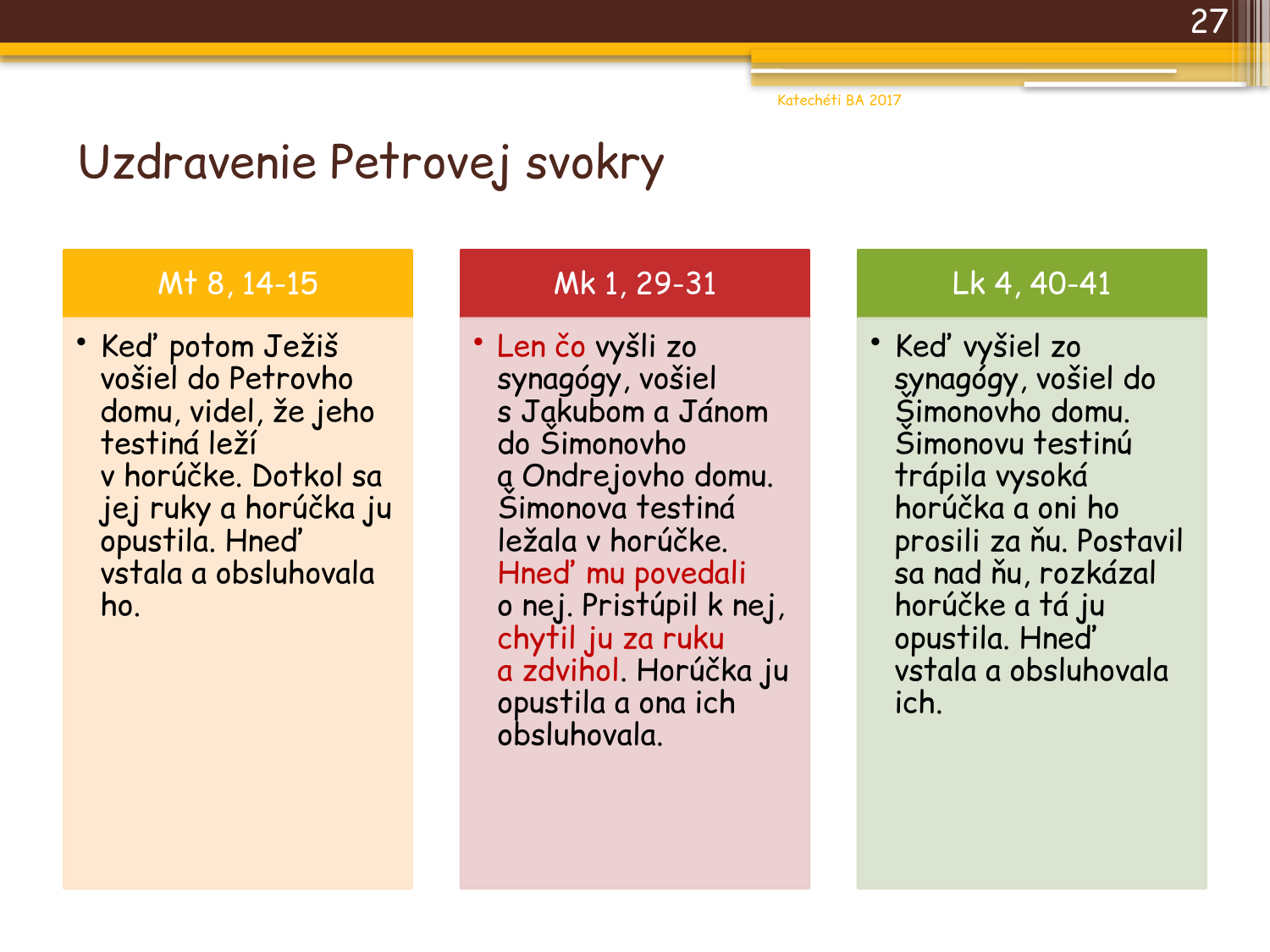

27
Katechéti BA 2017
# Uzdravenie Petrovej svokry
Mt 8, 14-15
Keď potom Ježiš vošiel do Petrovho domu, videl, že jeho testiná leží v horúčke. Dotkol sa jej ruky a horúčka ju opustila. Hneď vstala a obsluhovala ho.

Mk 1, 29-31
Len čo vyšli zo synagógy, vošiel s Jakubom a Jánom do Šimonovho a Ondrejovho domu. Šimonova testiná ležala v horúčke. Hneď mu povedali o nej. Pristúpil k nej, chytil ju za ruku a zdvihol. Horúčka ju opustila a ona ich obsluhovala.

Lk 4, 40-41
Keď vyšiel zo synagógy, vošiel do Šimonovho domu. Šimonovu testinú trápila vysoká horúčka a oni ho prosili za ňu. Postavil sa nad ňu, rozkázal horúčke a tá ju opustila. Hneď vstala a obsluhovala ich.